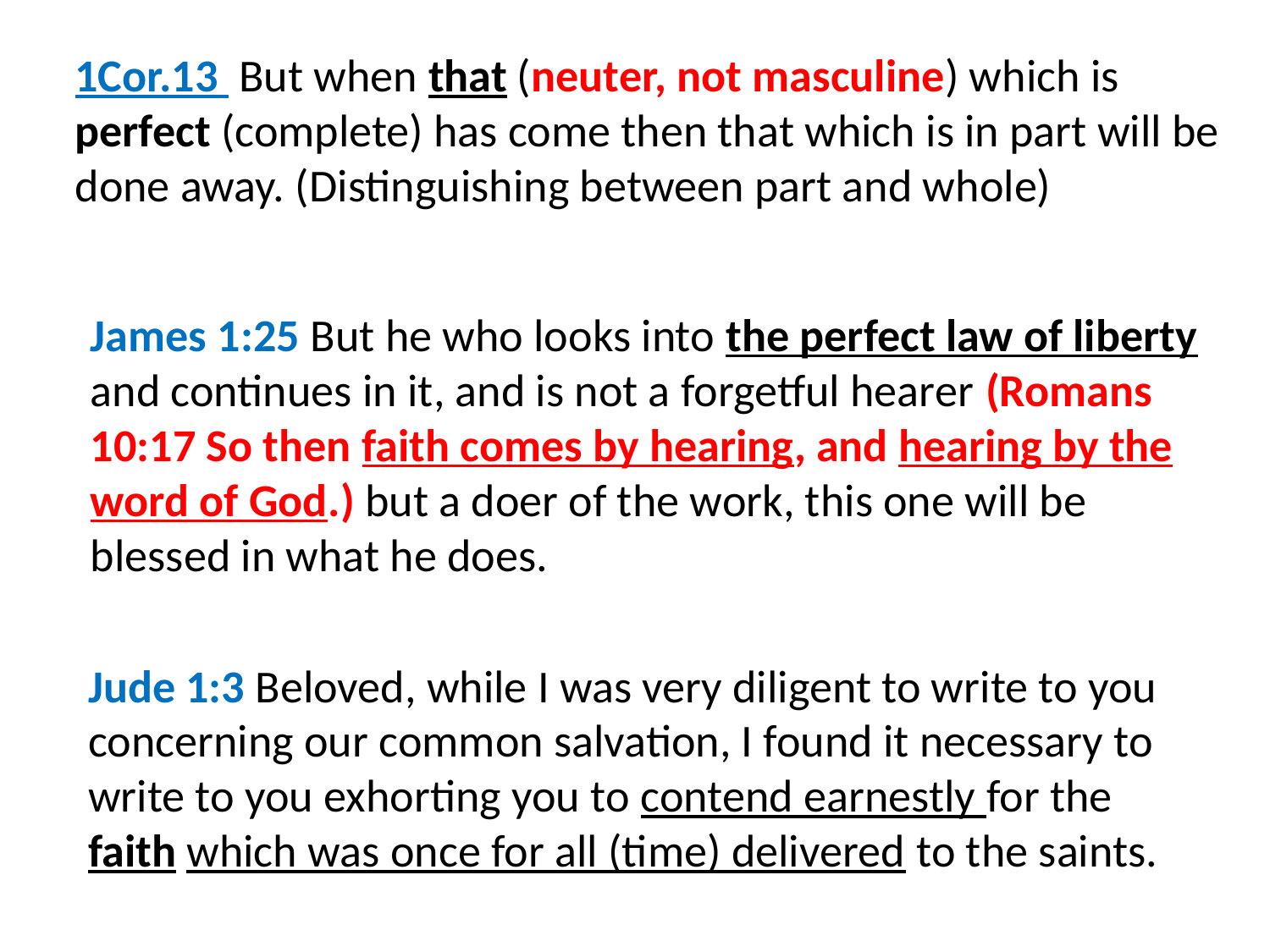

1Cor.13  But when that (neuter, not masculine) which is perfect (complete) has come then that which is in part will be done away. (Distinguishing between part and whole)

James 1:25 But he who looks into the perfect law of liberty and continues in it, and is not a forgetful hearer (Romans 10:17 So then faith comes by hearing, and hearing by the word of God.) but a doer of the work, this one will be blessed in what he does.
Jude 1:3 Beloved, while I was very diligent to write to you concerning our common salvation, I found it necessary to write to you exhorting you to contend earnestly for the faith which was once for all (time) delivered to the saints.